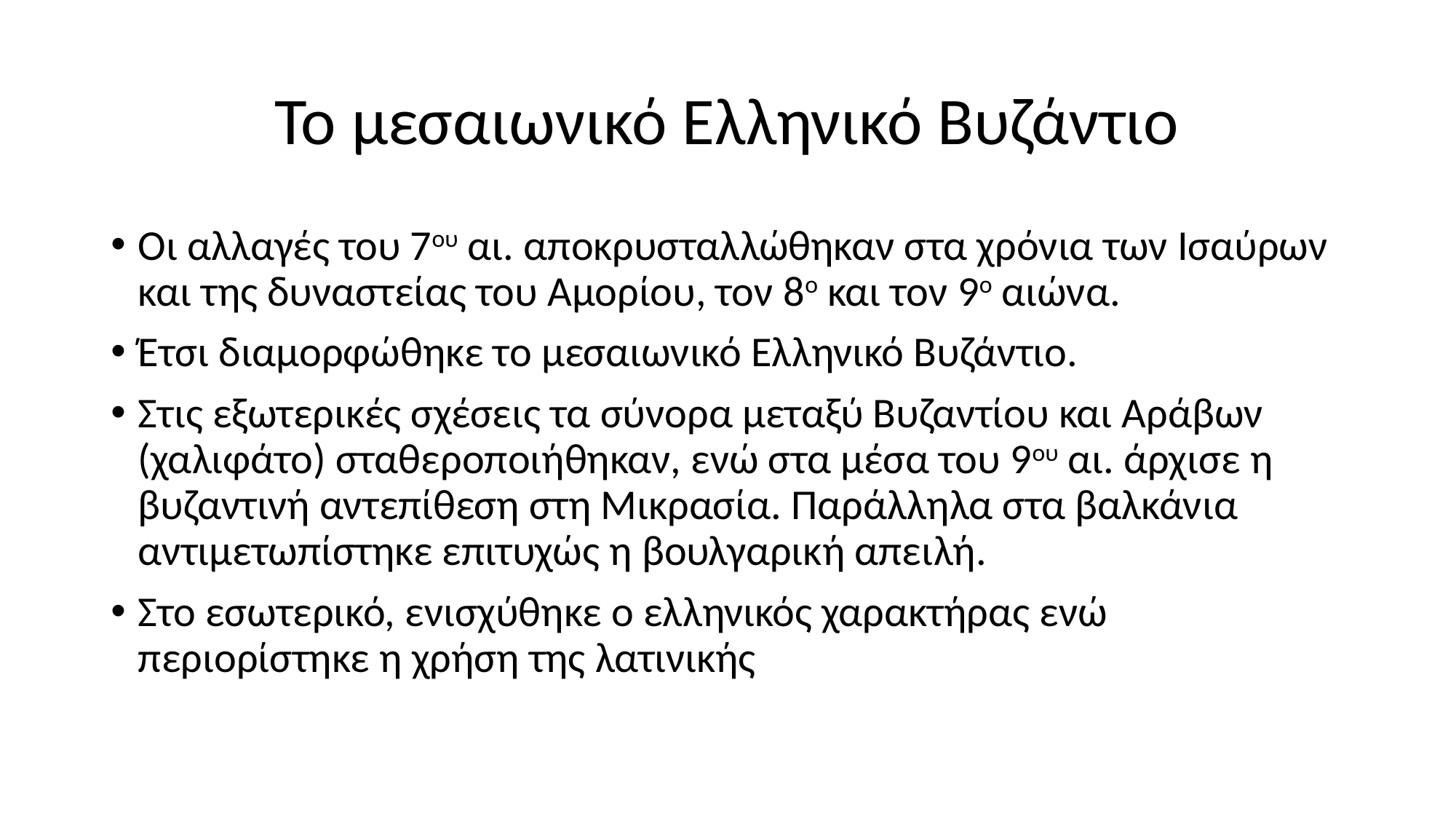

# Το μεσαιωνικό Ελληνικό Βυζάντιο
Οι αλλαγές του 7ου αι. αποκρυσταλλώθηκαν στα χρόνια των Ισαύρων και της δυναστείας του Αμορίου, τον 8ο και τον 9ο αιώνα.
Έτσι διαμορφώθηκε το μεσαιωνικό Ελληνικό Βυζάντιο.
Στις εξωτερικές σχέσεις τα σύνορα μεταξύ Βυζαντίου και Αράβων (χαλιφάτο) σταθεροποιήθηκαν, ενώ στα μέσα του 9ου αι. άρχισε η βυζαντινή αντεπίθεση στη Μικρασία. Παράλληλα στα βαλκάνια αντιμετωπίστηκε επιτυχώς η βουλγαρική απειλή.
Στο εσωτερικό, ενισχύθηκε ο ελληνικός χαρακτήρας ενώ περιορίστηκε η χρήση της λατινικής